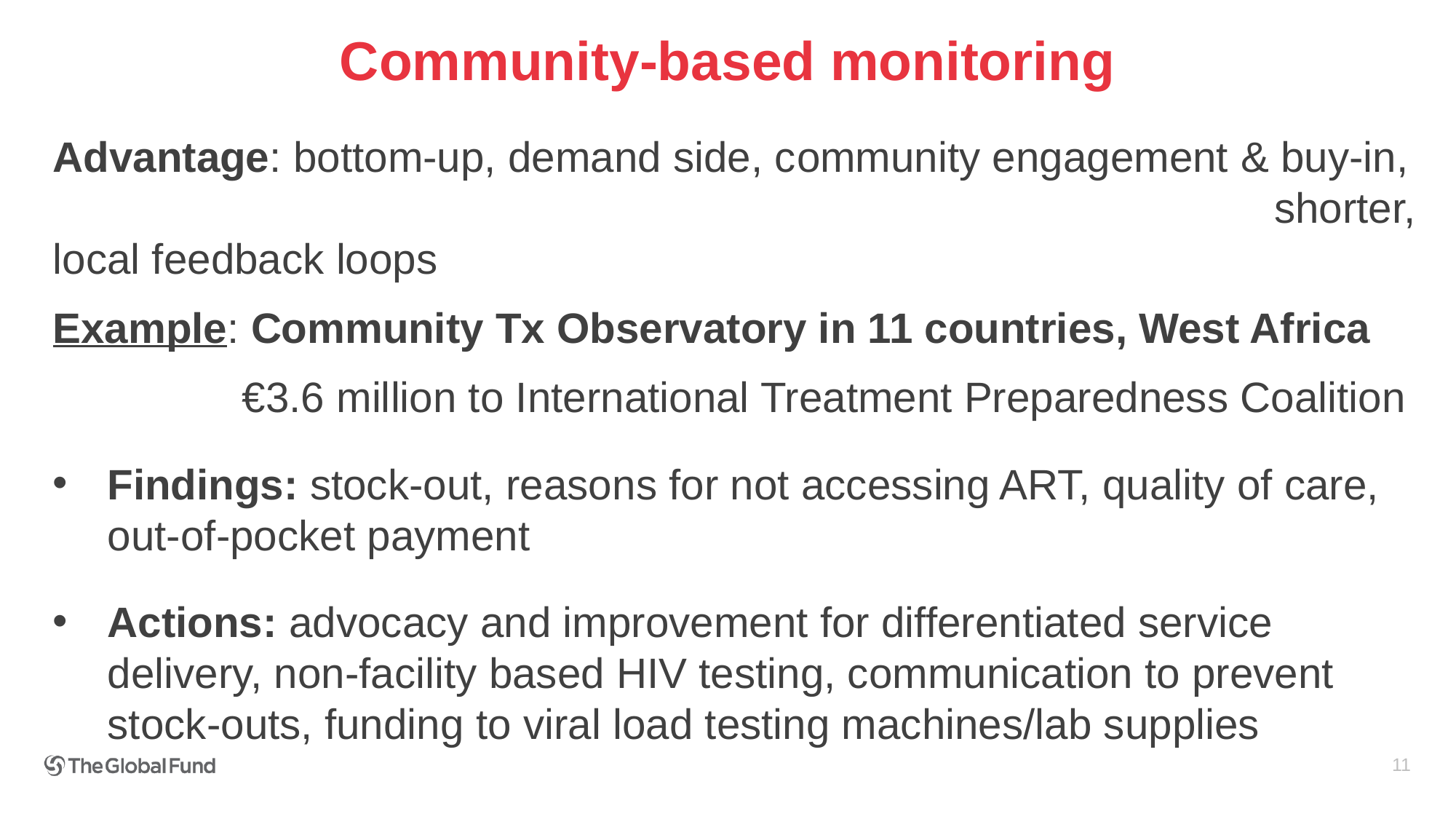

# Community-based monitoring
Advantage: bottom-up, demand side, community engagement & buy-in,                                                                                        	           shorter, local feedback loops
Example: Community Tx Observatory in 11 countries, West Africa
                €3.6 million to International Treatment Preparedness Coalition
Findings: stock-out, reasons for not accessing ART, quality of care, out-of-pocket payment
Actions: advocacy and improvement for differentiated service delivery, non-facility based HIV testing, communication to prevent stock-outs, funding to viral load testing machines/lab supplies

11